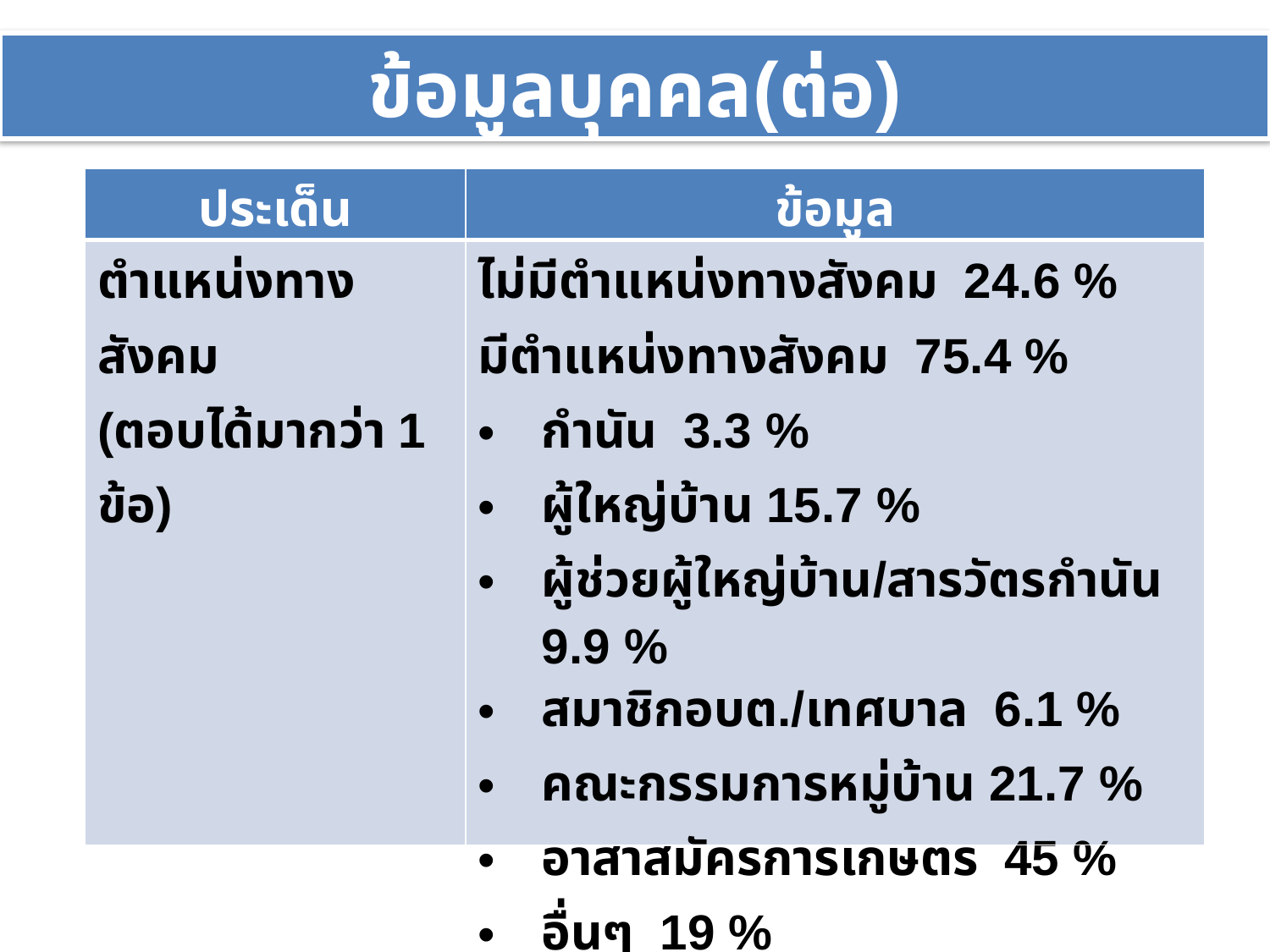

ข้อมูลบุคคล(ต่อ)
| ประเด็น | ข้อมูล |
| --- | --- |
| ตำแหน่งทางสังคม (ตอบได้มากว่า 1 ข้อ) | ไม่มีตำแหน่งทางสังคม 24.6 % มีตำแหน่งทางสังคม 75.4 % กำนัน 3.3 % ผู้ใหญ่บ้าน 15.7 % ผู้ช่วยผู้ใหญ่บ้าน/สารวัตรกำนัน 9.9 % สมาชิกอบต./เทศบาล 6.1 % คณะกรรมการหมู่บ้าน 21.7 % อาสาสมัครการเกษตร 45 % อื่นๆ 19 % |